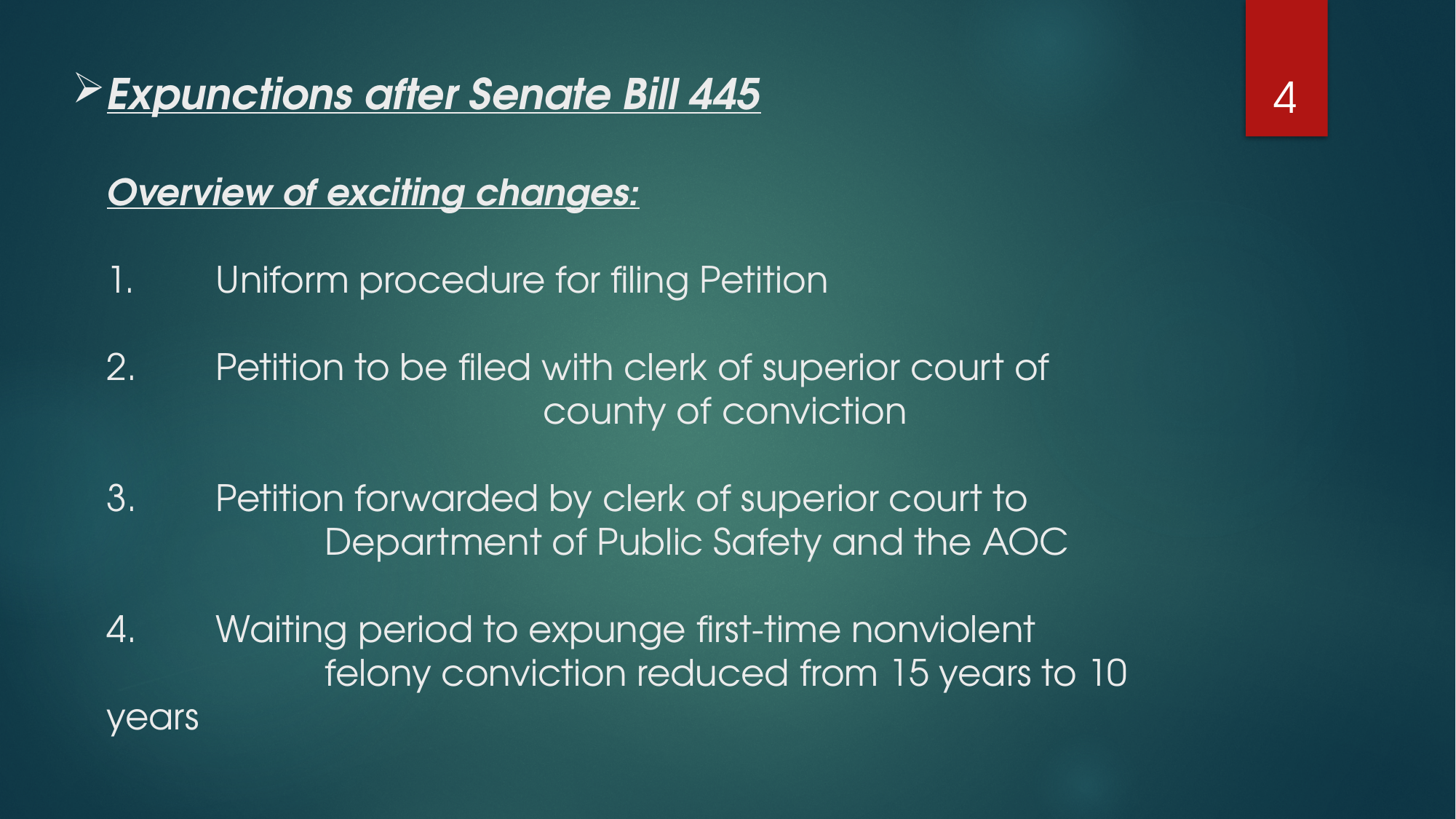

4
# Expunctions after Senate Bill 445 Overview of exciting changes: 1.	Uniform procedure for filing Petition 2.	Petition to be filed with clerk of superior court of 					county of conviction 3.	Petition forwarded by clerk of superior court to Department of Public Safety and the AOC 4.	Waiting period to expunge first-time nonviolent felony conviction reduced from 15 years to 10 years